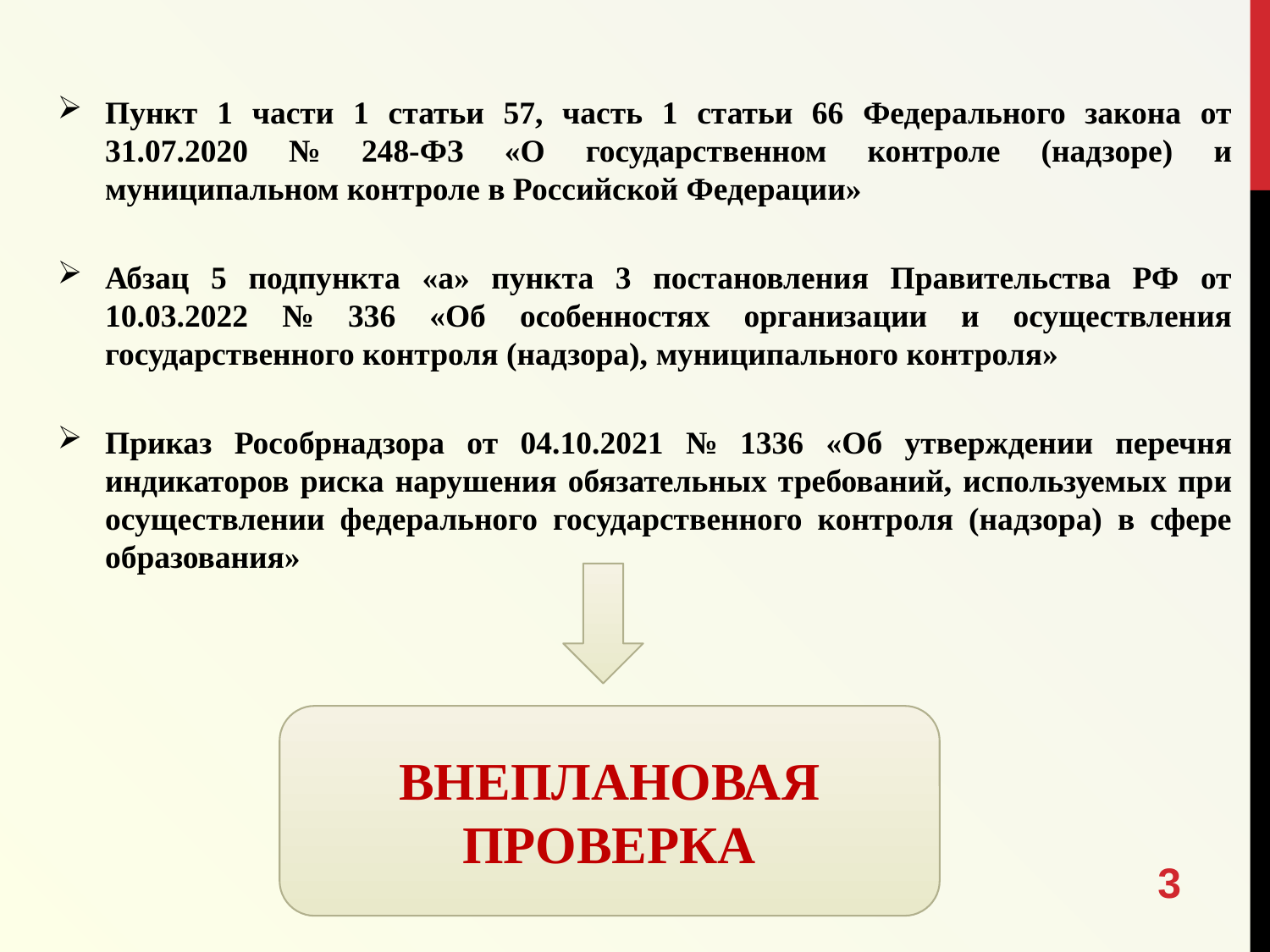

Пункт 1 части 1 статьи 57, часть 1 статьи 66 Федерального закона от 31.07.2020 № 248-ФЗ «О государственном контроле (надзоре) и муниципальном контроле в Российской Федерации»

Абзац 5 подпункта «а» пункта 3 постановления Правительства РФ от 10.03.2022 № 336 «Об особенностях организации и осуществления государственного контроля (надзора), муниципального контроля»

Приказ Рособрнадзора от 04.10.2021 № 1336 «Об утверждении перечня индикаторов риска нарушения обязательных требований, используемых при осуществлении федерального государственного контроля (надзора) в сфере образования»

ВНЕПЛАНОВАЯ ПРОВЕРКА
3